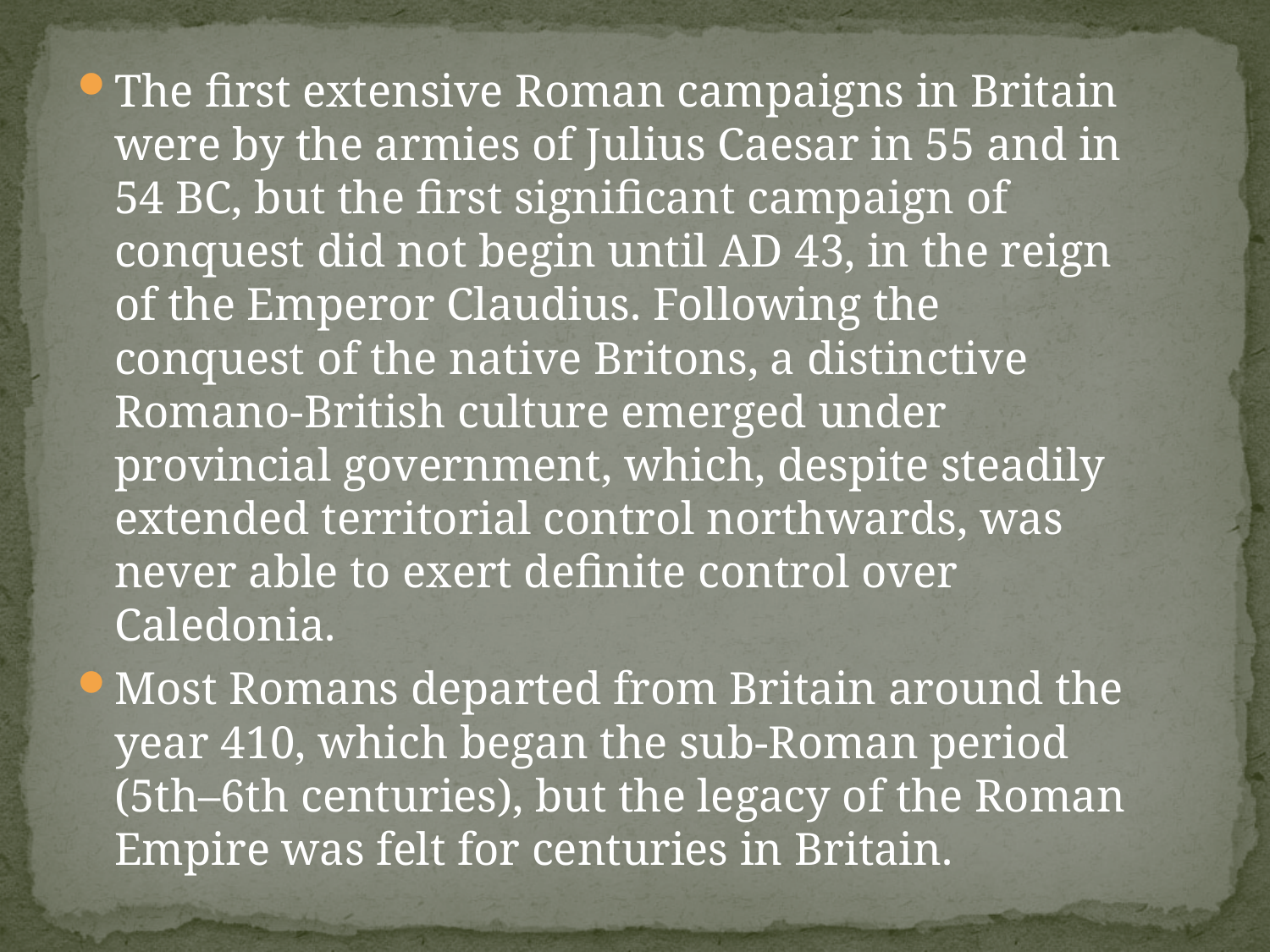

The first extensive Roman campaigns in Britain were by the armies of Julius Caesar in 55 and in 54 BC, but the first significant campaign of conquest did not begin until AD 43, in the reign of the Emperor Claudius. Following the conquest of the native Britons, a distinctive Romano-British culture emerged under provincial government, which, despite steadily extended territorial control northwards, was never able to exert definite control over Caledonia.
Most Romans departed from Britain around the year 410, which began the sub-Roman period (5th–6th centuries), but the legacy of the Roman Empire was felt for centuries in Britain.